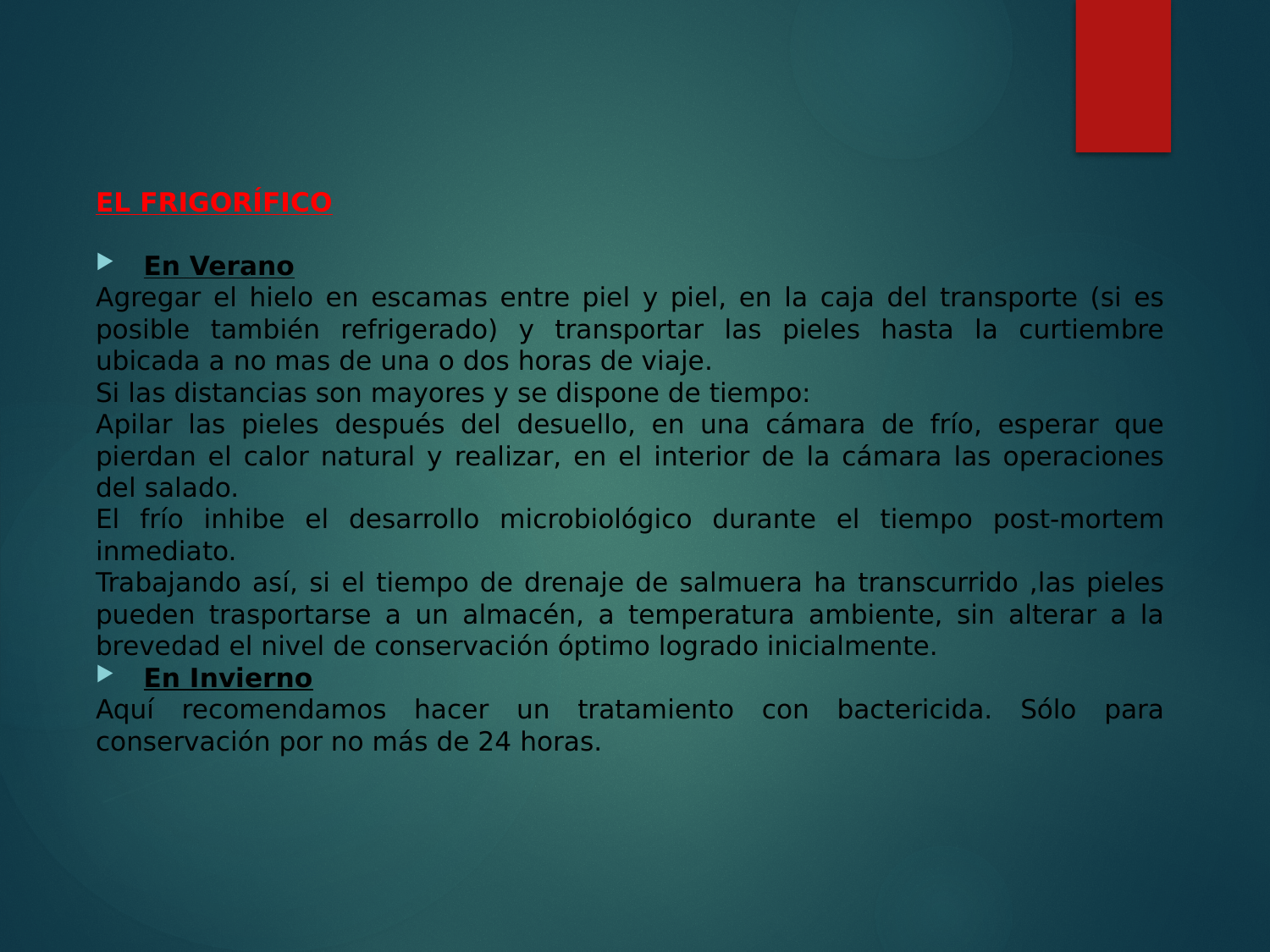

EL FRIGORÍFICO

En Verano
Agregar el hielo en escamas entre piel y piel, en la caja del transporte (si es posible también refrigerado) y transportar las pieles hasta la curtiembre ubicada a no mas de una o dos horas de viaje.
Si las distancias son mayores y se dispone de tiempo:
Apilar las pieles después del desuello, en una cámara de frío, esperar que pierdan el calor natural y realizar, en el interior de la cámara las operaciones del salado.
El frío inhibe el desarrollo microbiológico durante el tiempo post-mortem inmediato.
Trabajando así, si el tiempo de drenaje de salmuera ha transcurrido ,las pieles pueden trasportarse a un almacén, a temperatura ambiente, sin alterar a la brevedad el nivel de conservación óptimo logrado inicialmente.
En Invierno
Aquí recomendamos hacer un tratamiento con bactericida. Sólo para conservación por no más de 24 horas.